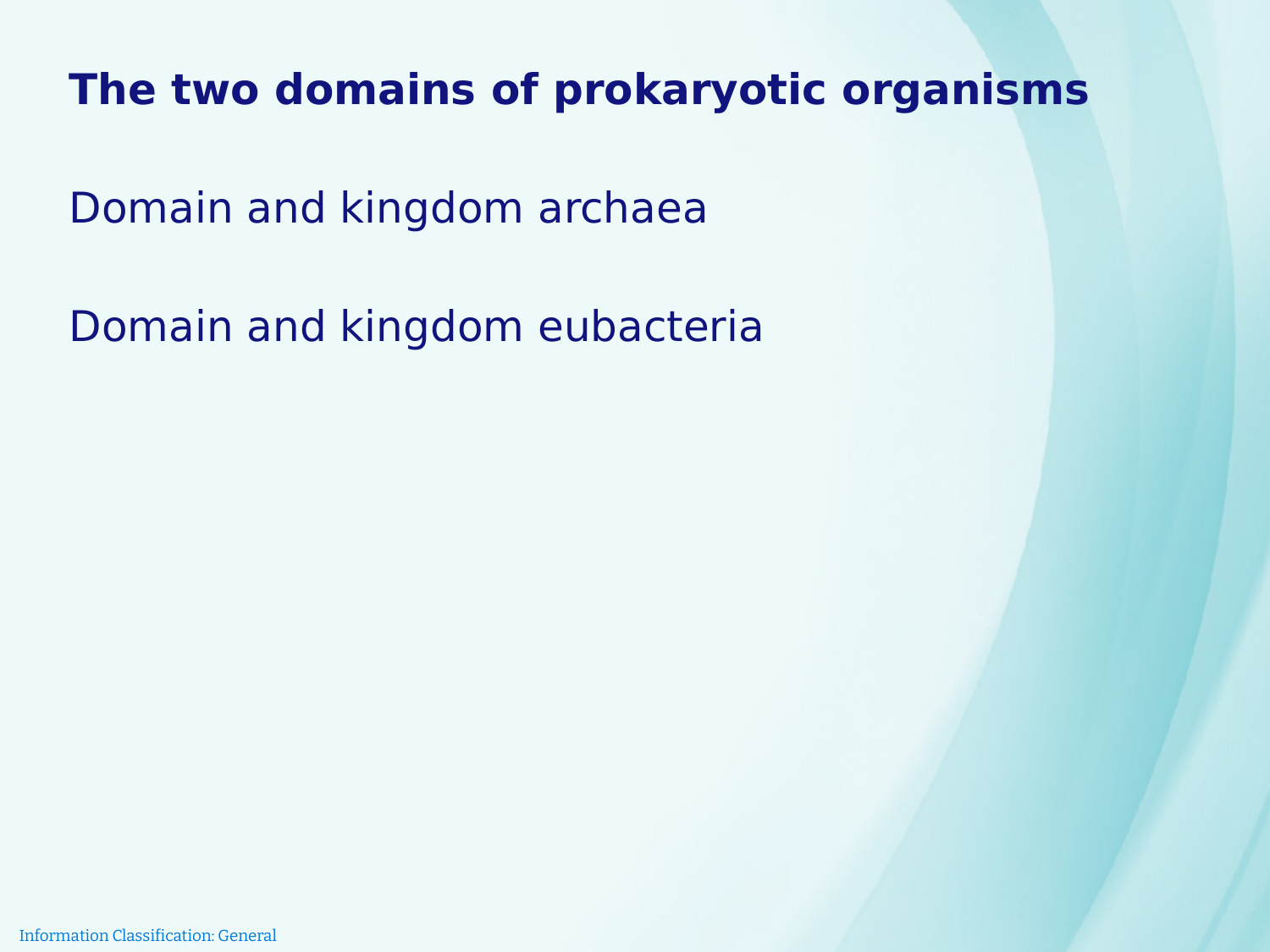

The two domains of prokaryotic organisms

Domain and kingdom archaea

Domain and kingdom eubacteria